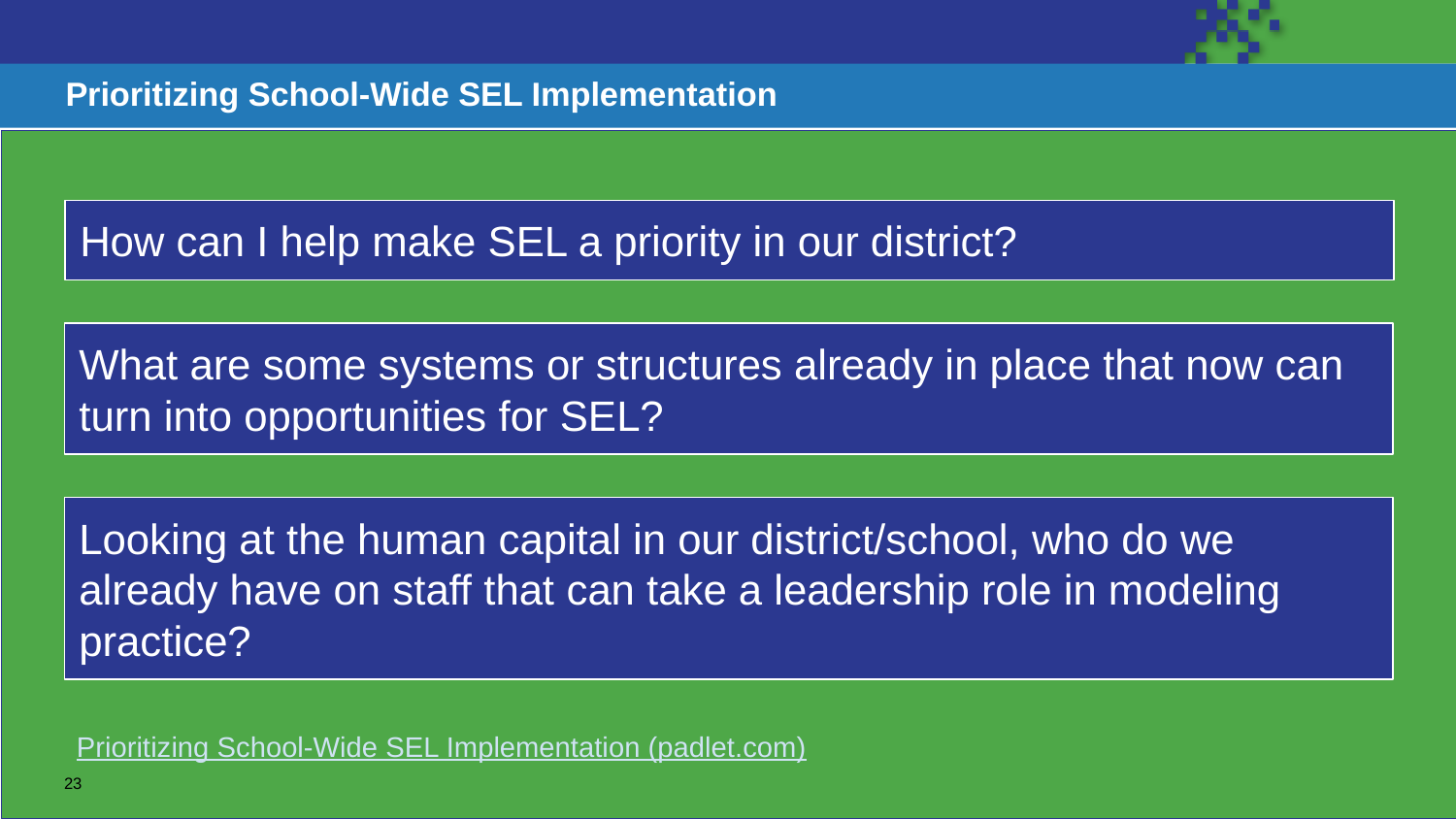

# Prioritizing School-Wide SEL Implementation

How can I help make SEL a priority in our district?
What are some systems or structures already in place that now can turn into opportunities for SEL?
Looking at the human capital in our district/school, who do we already have on staff that can take a leadership role in modeling practice?
Prioritizing School-Wide SEL Implementation (padlet.com)
23